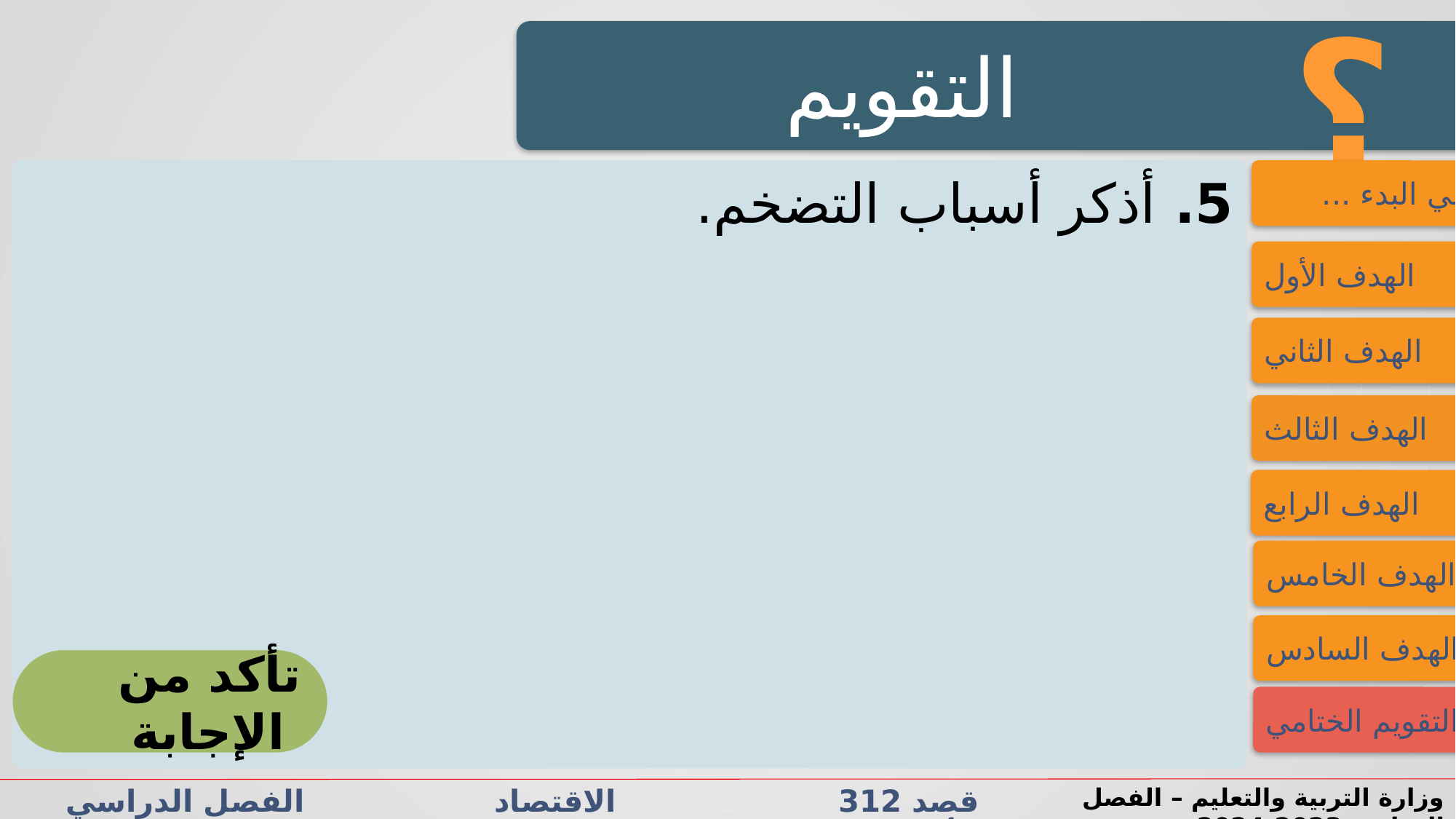

؟

التقويم
5. أذكر أسباب التضخم.

فــــي البدء ...
الهدف الأول
الهدف الثاني
الهدف الثالث
الهدف الرابع
الهدف الخامس
الهدف السادس
تأكد من الإجابة
التقويم الختامي
قصد 312                     الاقتصاد                  الفصل الدراسي الأول                   الدرس 4-1:  التضخم
وزارة التربية والتعليم – الفصل الدراسي2023-2024